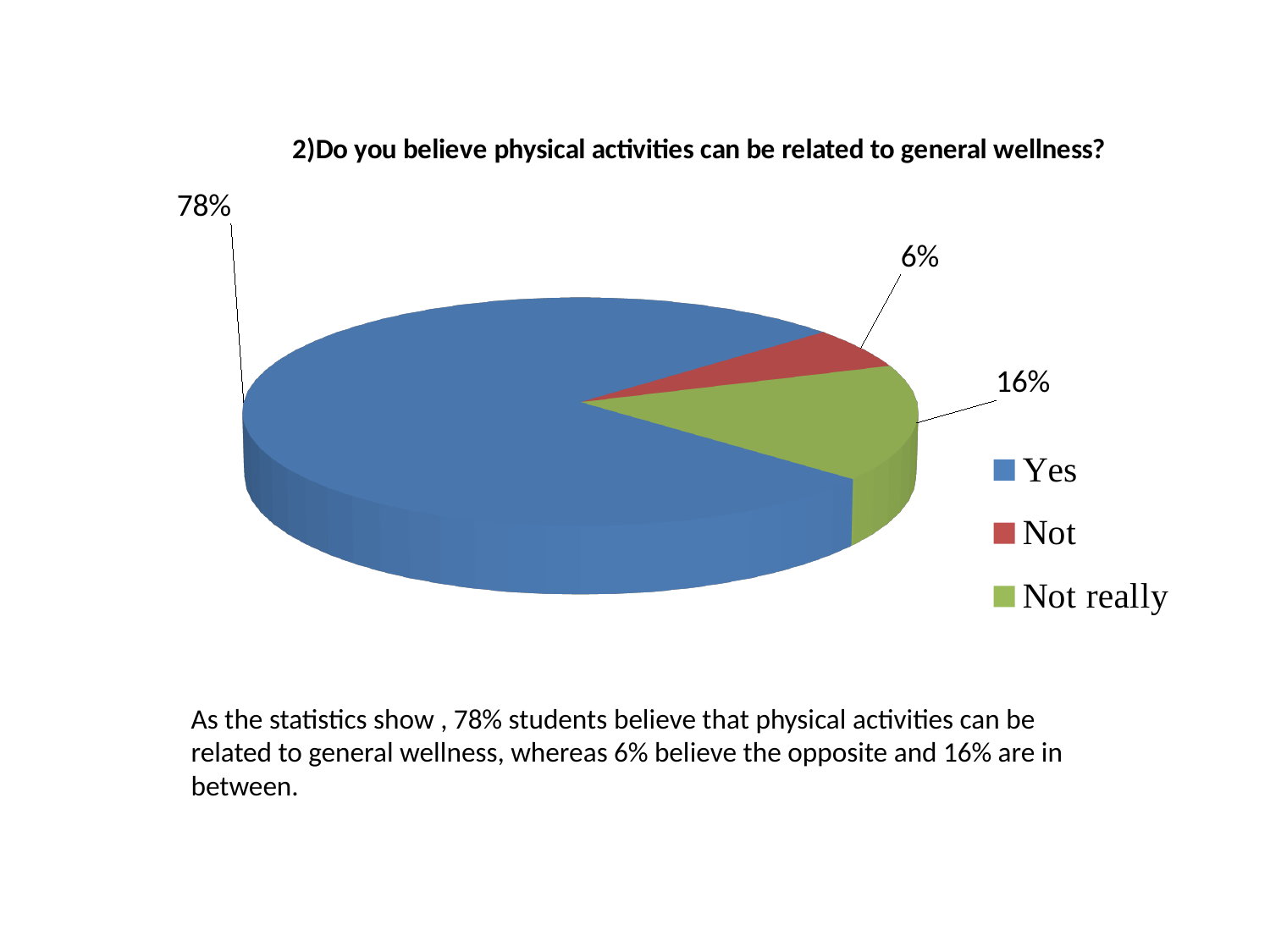

[unsupported chart]

As the statistics show , 78% students believe that physical activities can be related to general wellness, whereas 6% believe the opposite and 16% are in between.